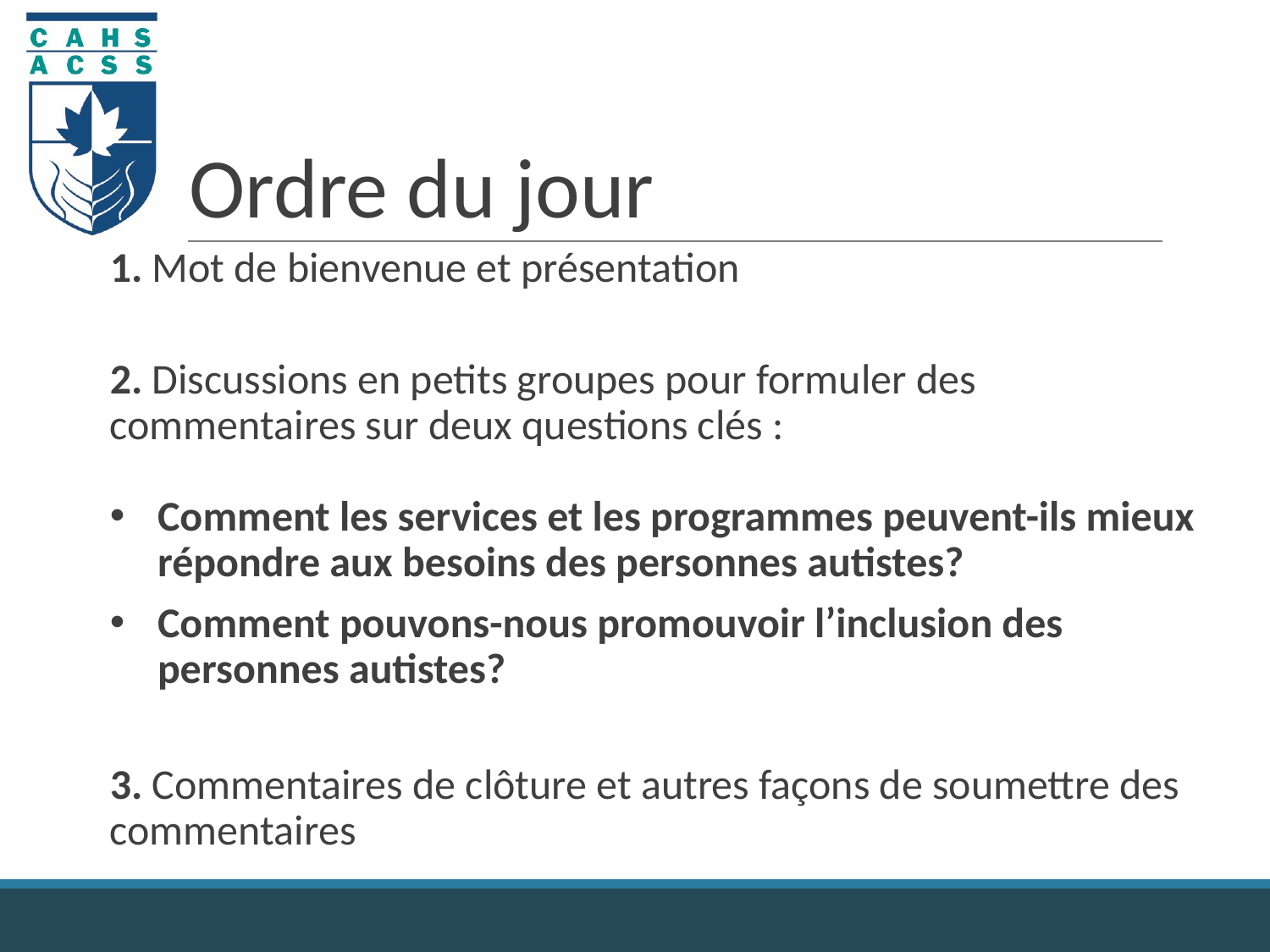

# Ordre du jour
1. Mot de bienvenue et présentation

2. Discussions en petits groupes pour formuler des commentaires sur deux questions clés :

Comment les services et les programmes peuvent-ils mieux répondre aux besoins des personnes autistes?

Comment pouvons-nous promouvoir l’inclusion des personnes autistes?
3. Commentaires de clôture et autres façons de soumettre des commentaires